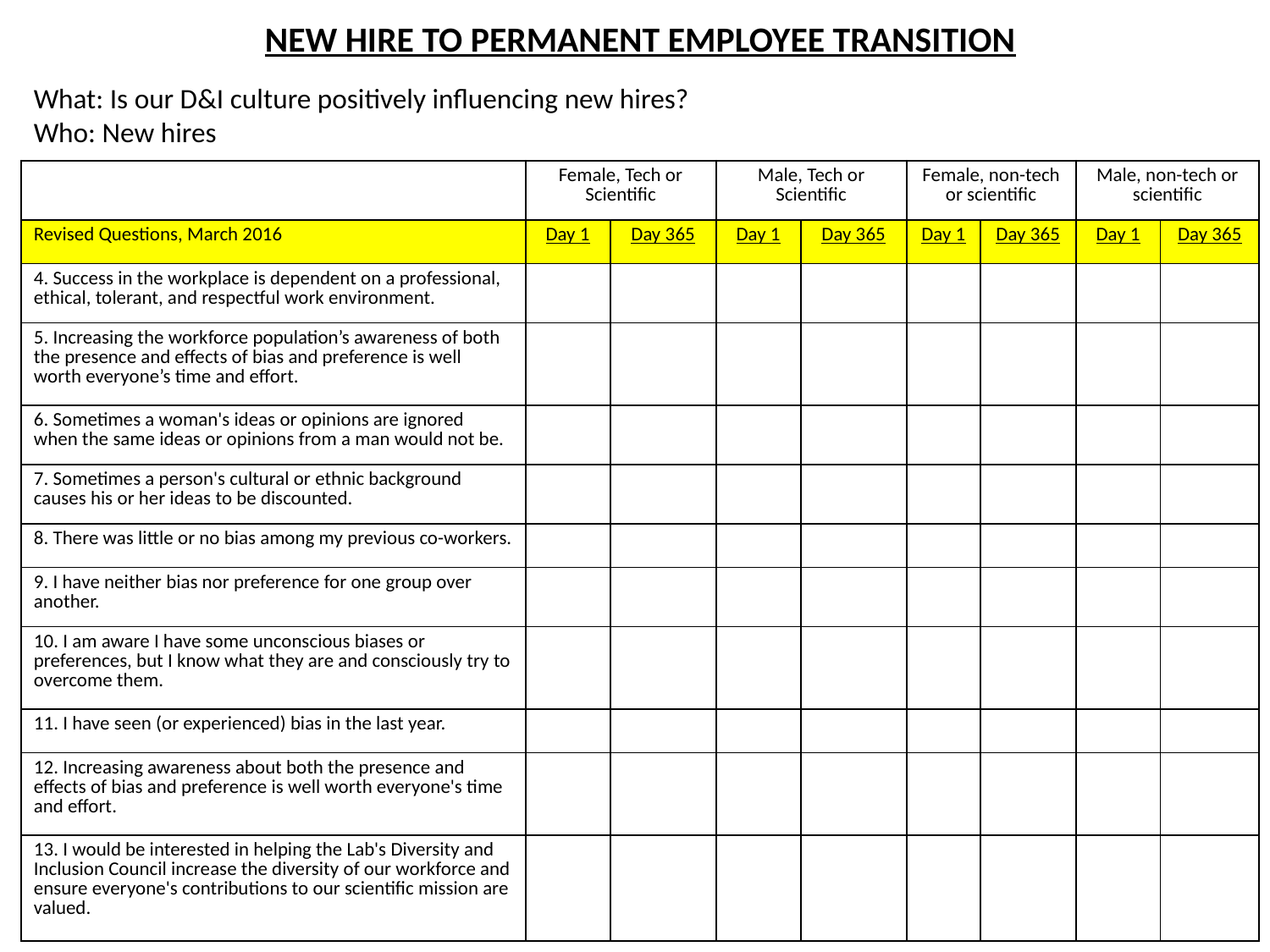

NEW HIRE TO PERMANENT EMPLOYEE TRANSITION
What: Is our D&I culture positively influencing new hires?
Who: New hires
|  | Female, Tech or Scientific |  | Male, Tech or Scientific |  | Female, non-tech or scientific |  | Male, non-tech or scientific |  |
| --- | --- | --- | --- | --- | --- | --- | --- | --- |
| Revised Questions, March 2016 | Day 1 | Day 365 | Day 1 | Day 365 | Day 1 | Day 365 | Day 1 | Day 365 |
| 4. Success in the workplace is dependent on a professional, ethical, tolerant, and respectful work environment. |  |  |  |  |  |  |  |  |
| 5. Increasing the workforce population’s awareness of both the presence and effects of bias and preference is well worth everyone’s time and effort. |  |  |  |  |  |  |  |  |
| 6. Sometimes a woman's ideas or opinions are ignored when the same ideas or opinions from a man would not be. |  |  |  |  |  |  |  |  |
| 7. Sometimes a person's cultural or ethnic background causes his or her ideas to be discounted. |  |  |  |  |  |  |  |  |
| 8. There was little or no bias among my previous co-workers. |  |  |  |  |  |  |  |  |
| 9. I have neither bias nor preference for one group over another. |  |  |  |  |  |  |  |  |
| 10. I am aware I have some unconscious biases or preferences, but I know what they are and consciously try to overcome them. |  |  |  |  |  |  |  |  |
| 11. I have seen (or experienced) bias in the last year. |  |  |  |  |  |  |  |  |
| 12. Increasing awareness about both the presence and effects of bias and preference is well worth everyone's time and effort. |  |  |  |  |  |  |  |  |
| 13. I would be interested in helping the Lab's Diversity and Inclusion Council increase the diversity of our workforce and ensure everyone's contributions to our scientific mission are valued. |  |  |  |  |  |  |  |  |